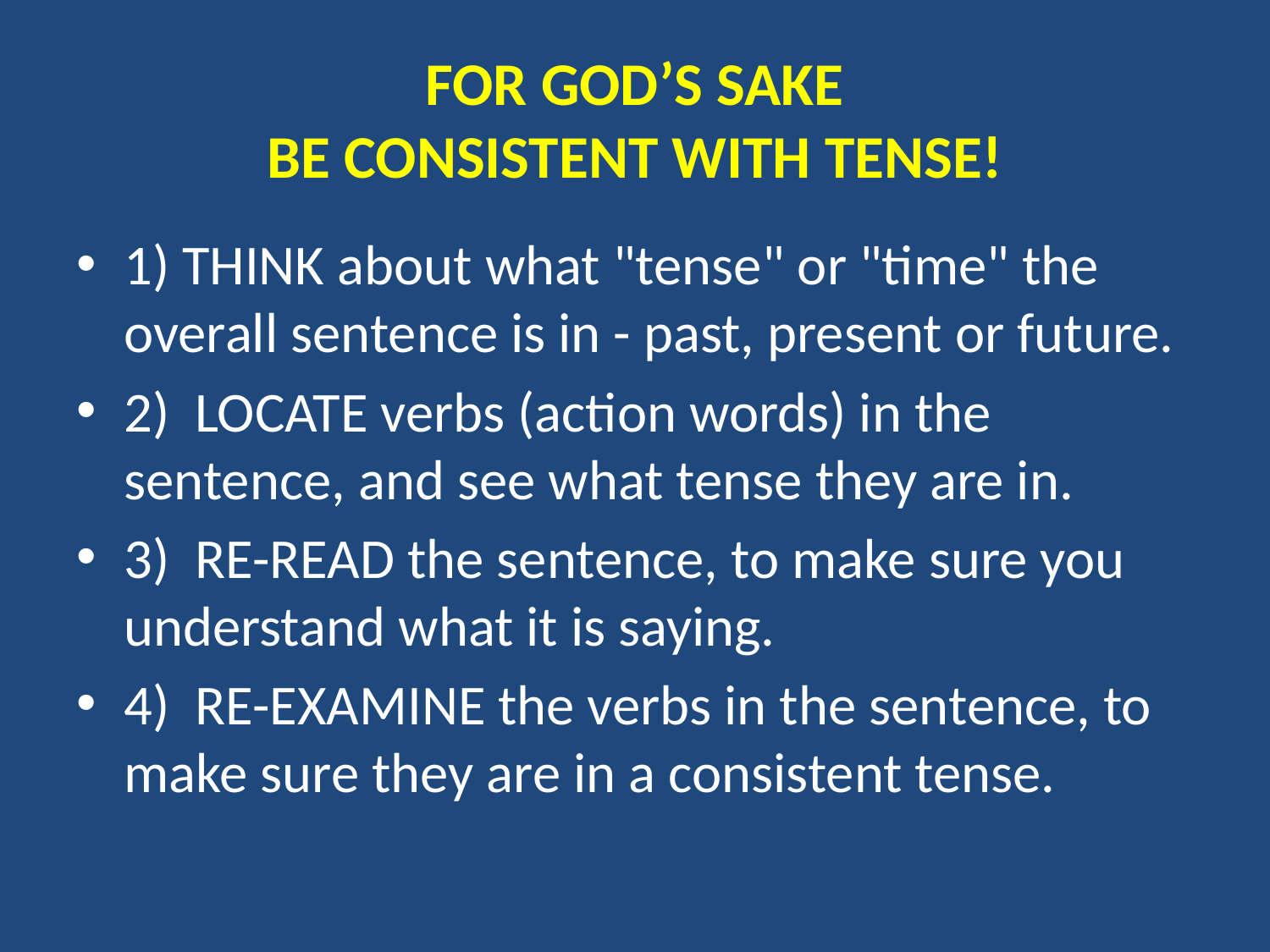

# FOR GOD’S SAKE BE CONSISTENT WITH TENSE!
1) THINK about what "tense" or "time" the overall sentence is in - past, present or future.
2)  LOCATE verbs (action words) in the sentence, and see what tense they are in.
3)  RE-READ the sentence, to make sure you understand what it is saying.
4)  RE-EXAMINE the verbs in the sentence, to make sure they are in a consistent tense.